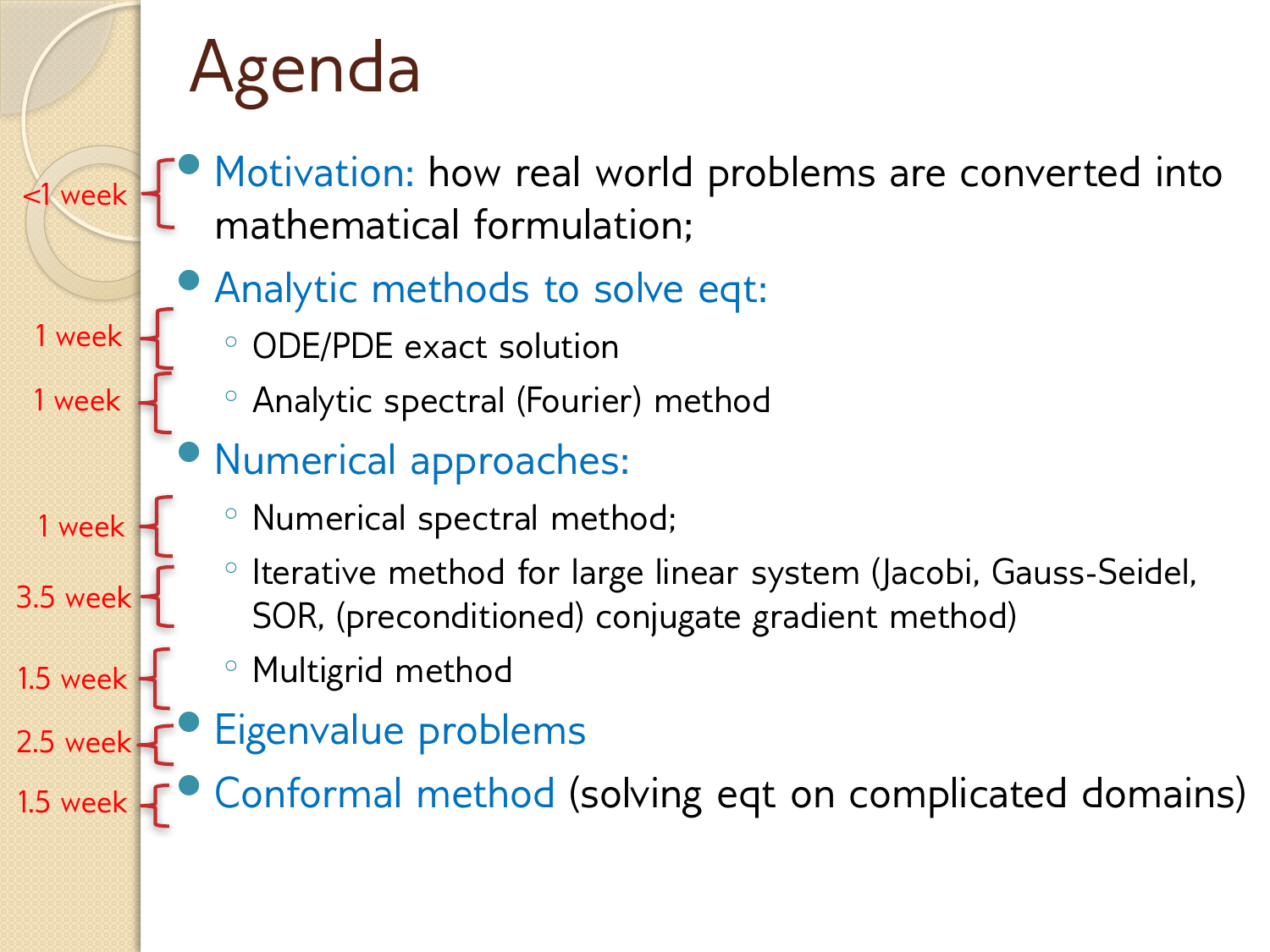

# Agenda
Motivation: how real world problems are converted into mathematical formulation;
Analytic methods to solve eqt:
ODE/PDE exact solution
Analytic spectral (Fourier) method
Numerical approaches:
Numerical spectral method;
Iterative method for large linear system (Jacobi, Gauss-Seidel, SOR, (preconditioned) conjugate gradient method)
Multigrid method
Eigenvalue problems
Conformal method (solving eqt on complicated domains)

<1 week
1 week

1 week

1 week

3.5 week

1.5 week
2.5 week

1.5 week